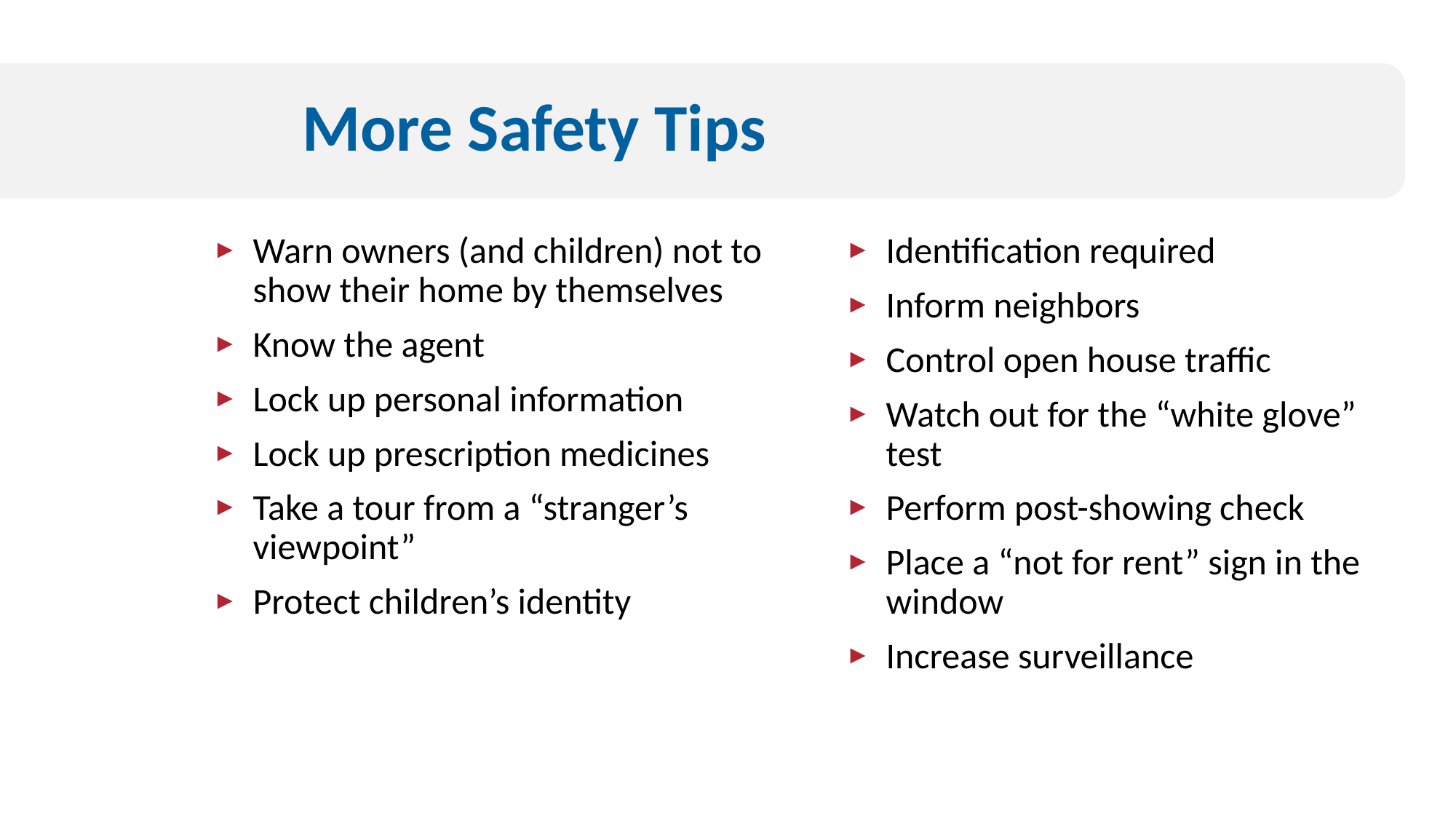

# More Safety Tips
Warn owners (and children) not to show their home by themselves
Know the agent
Lock up personal information
Lock up prescription medicines
Take a tour from a “stranger’s viewpoint”
Protect children’s identity
Identification required
Inform neighbors
Control open house traffic
Watch out for the “white glove” test
Perform post-showing check
Place a “not for rent” sign in the window
Increase surveillance